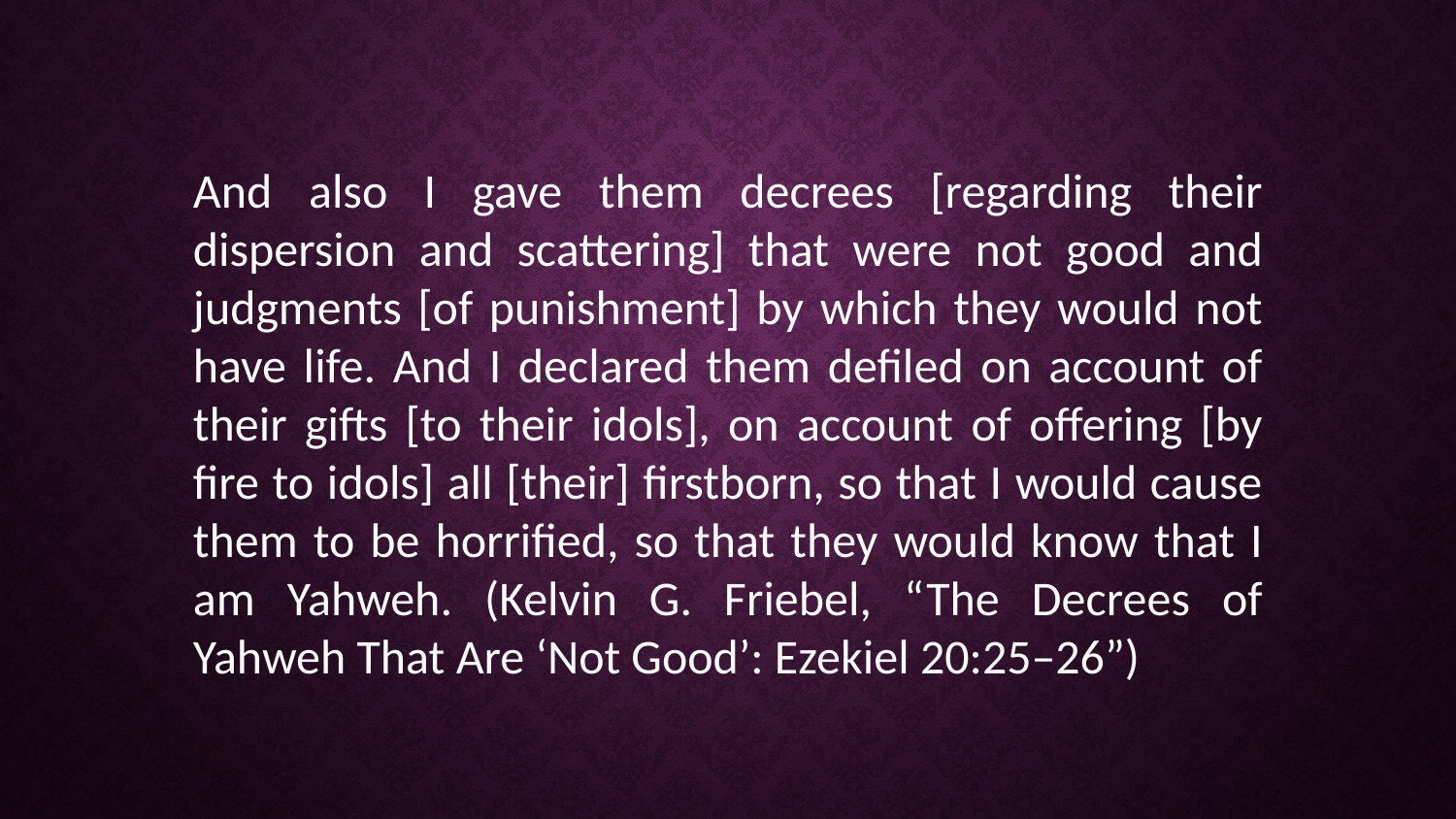

And also I gave them decrees [regarding their dispersion and scattering] that were not good and judgments [of punishment] by which they would not have life. And I declared them defiled on account of their gifts [to their idols], on account of offering [by fire to idols] all [their] firstborn, so that I would cause them to be horrified, so that they would know that I am Yahweh. (Kelvin G. Friebel, “The Decrees of Yahweh That Are ‘Not Good’: Ezekiel 20:25–26”)